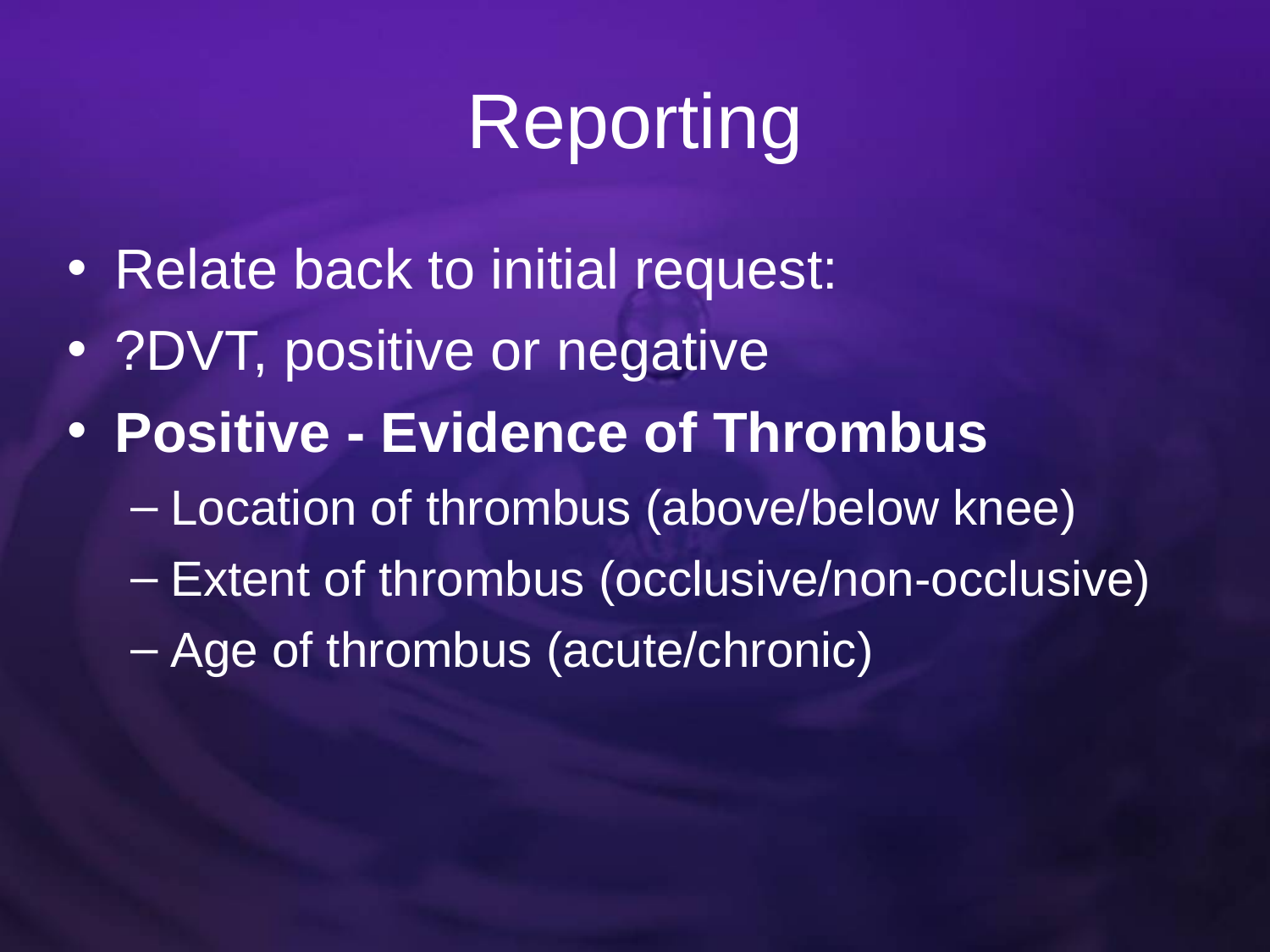

# Reporting
Relate back to initial request:
?DVT, positive or negative
Positive - Evidence of Thrombus
Location of thrombus (above/below knee)
Extent of thrombus (occlusive/non-occlusive)
Age of thrombus (acute/chronic)